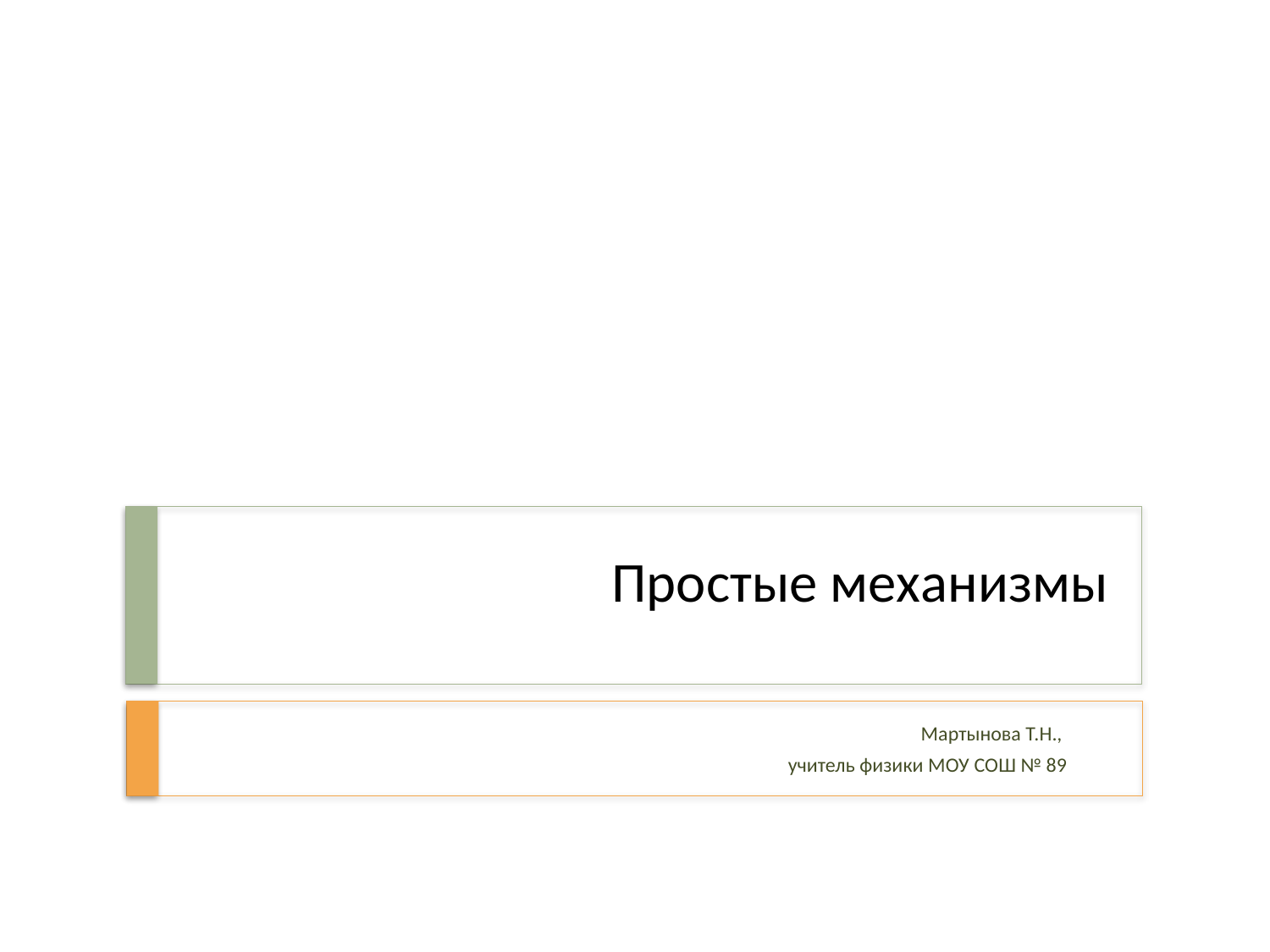

# Простые механизмы
Мартынова Т.Н.,
учитель физики МОУ СОШ № 89